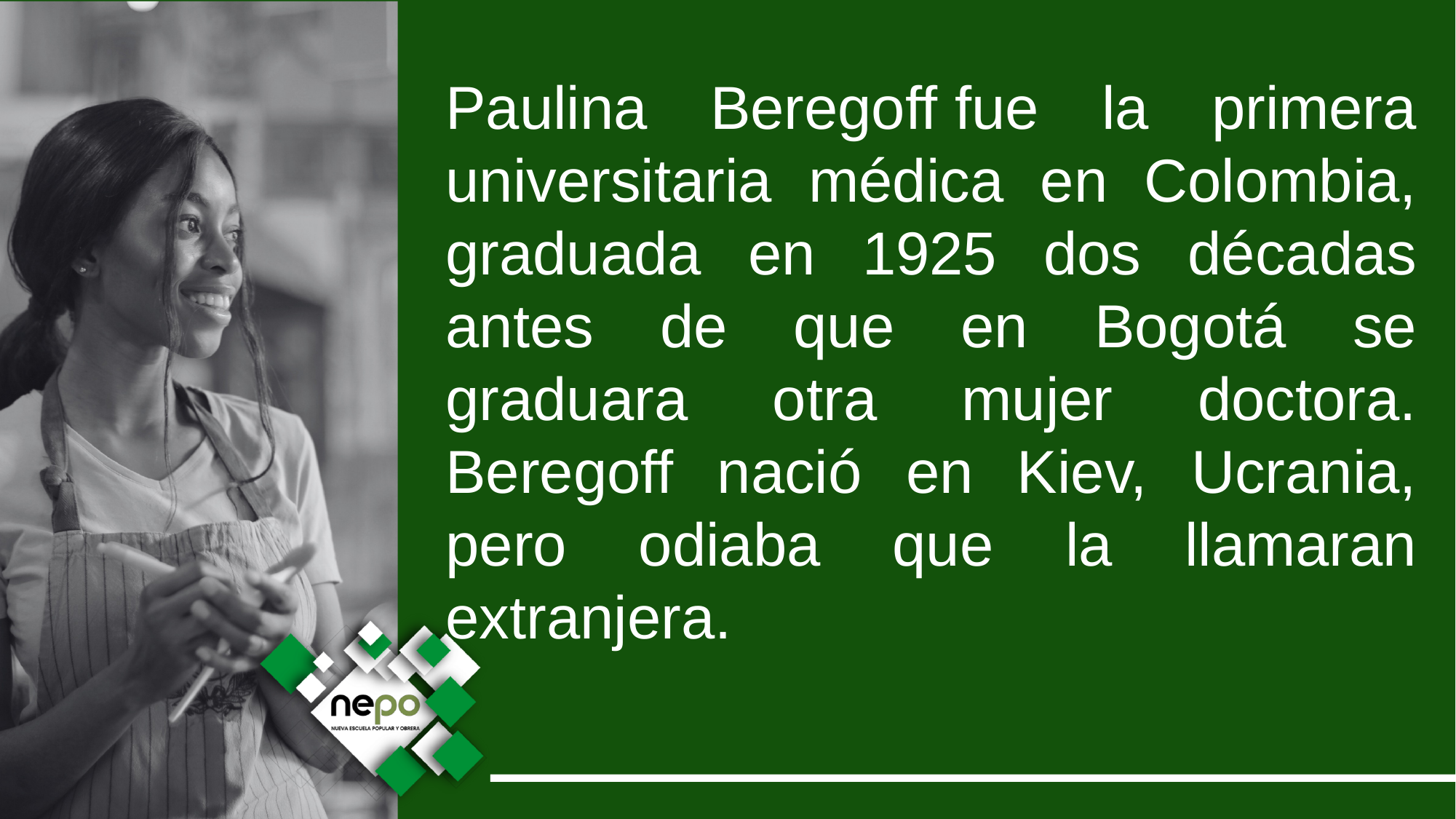

Paulina Beregoff fue la primera universitaria médica en Colombia, graduada en 1925 dos décadas antes de que en Bogotá se graduara otra mujer doctora. Beregoff nació en Kiev, Ucrania, pero odiaba que la llamaran extranjera.